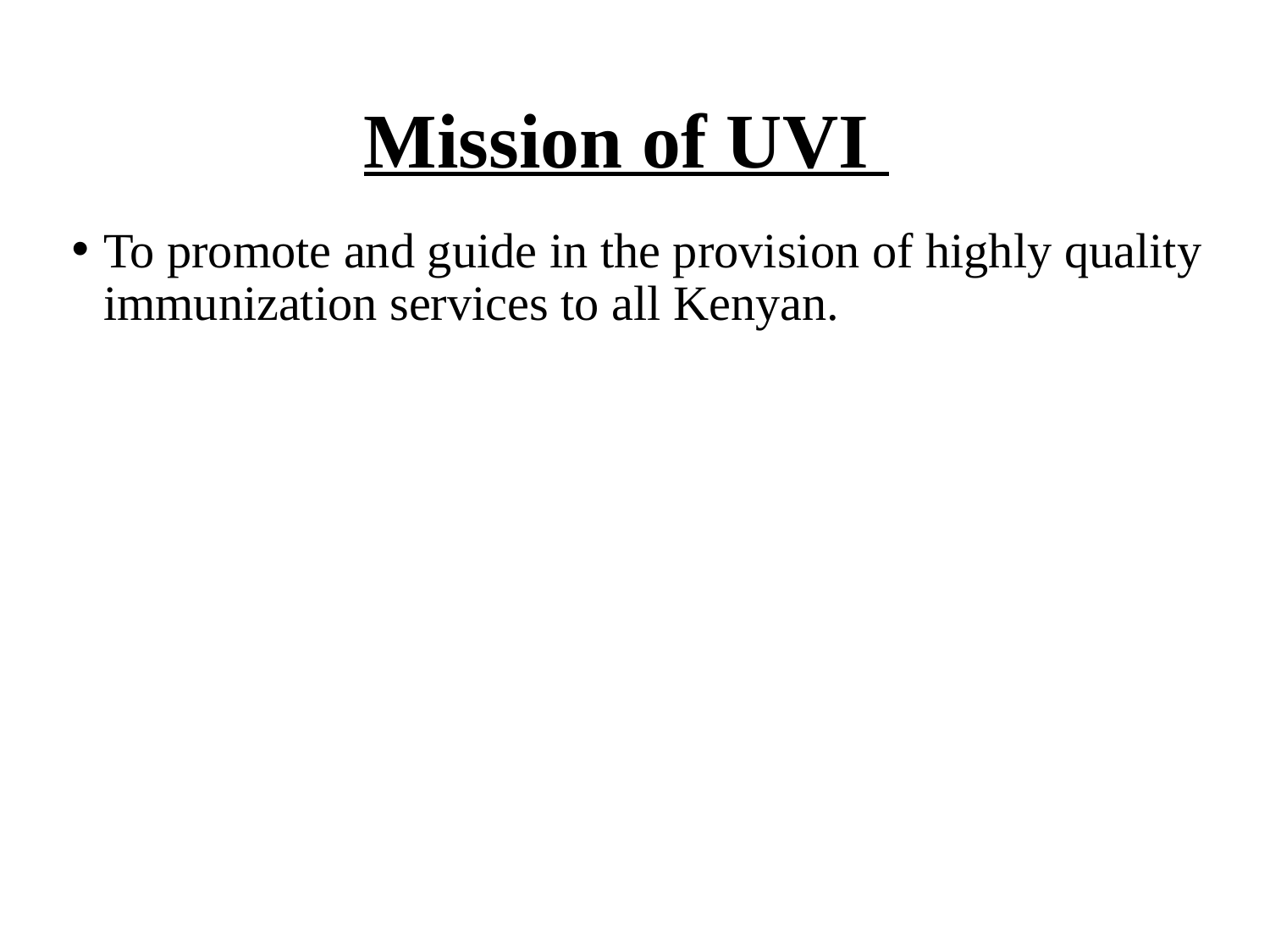

# Mission of UVI
To promote and guide in the provision of highly quality immunization services to all Kenyan.